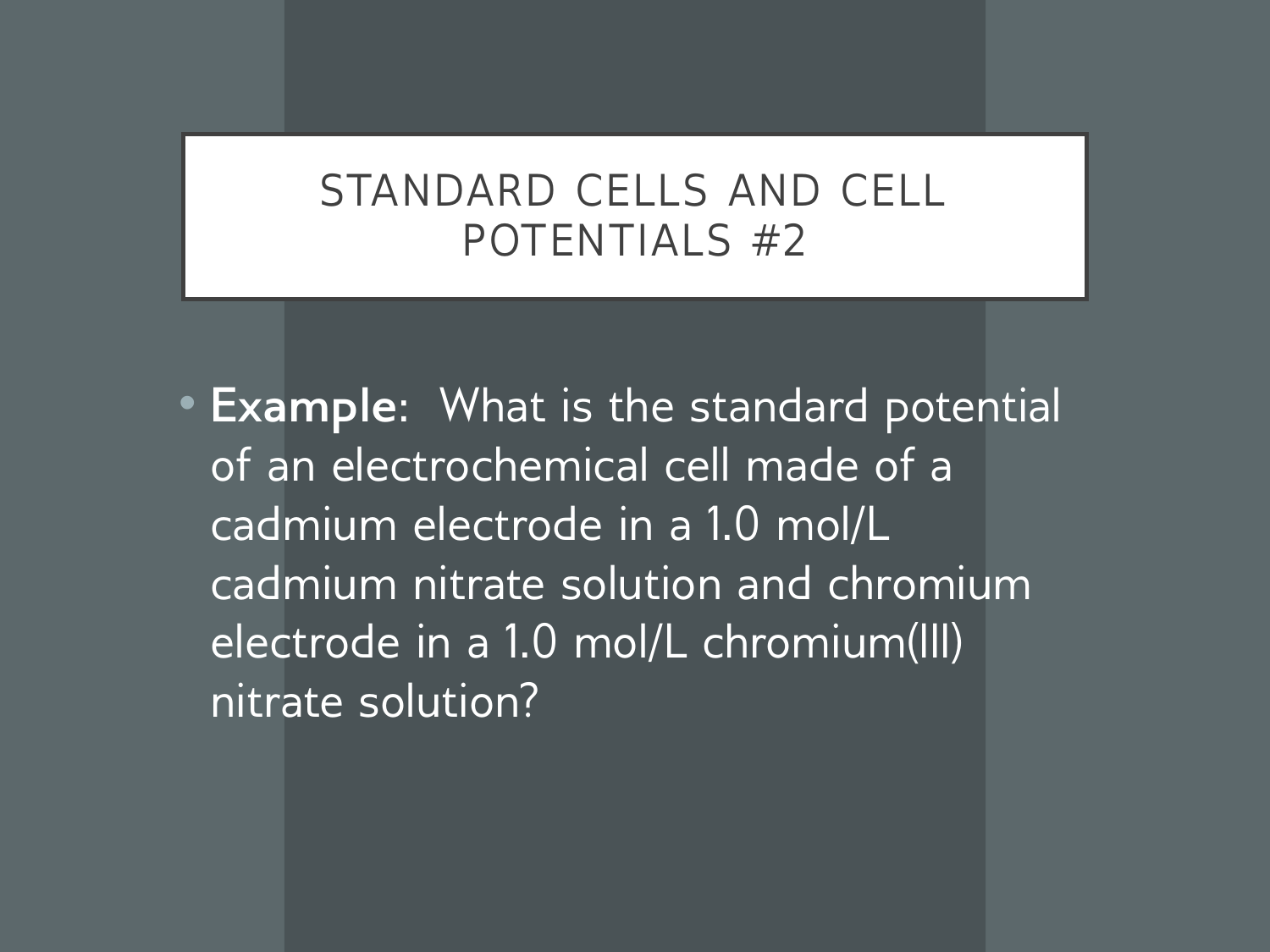

# Standard Cells and Cell Potentials #2
Example:  What is the standard potential of an electrochemical cell made of a cadmium electrode in a 1.0 mol/L cadmium nitrate solution and chromium electrode in a 1.0 mol/L chromium(III) nitrate solution?